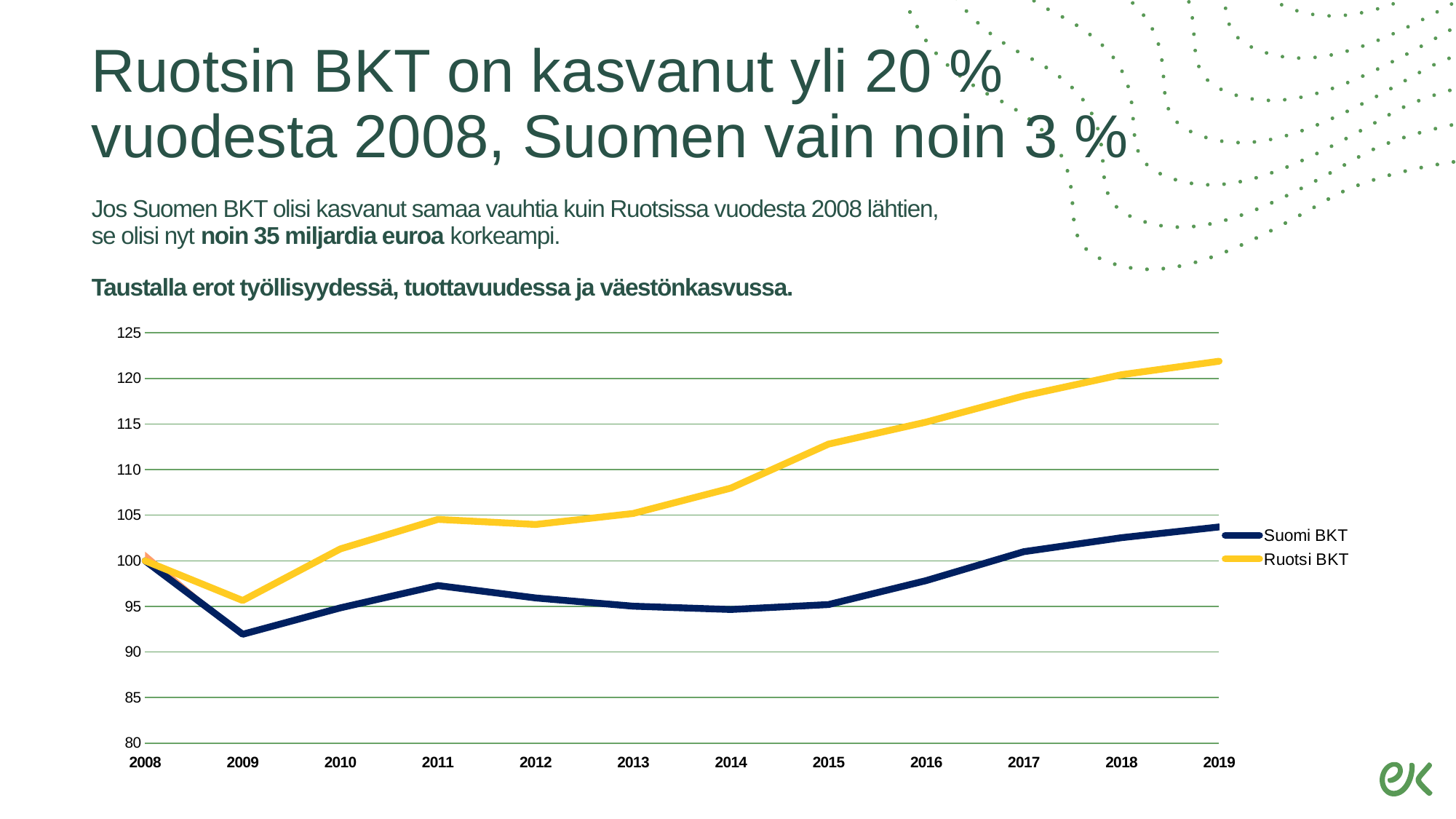

# Ruotsin BKT on kasvanut yli 20 % vuodesta 2008, Suomen vain noin 3 % Jos Suomen BKT olisi kasvanut samaa vauhtia kuin Ruotsissa vuodesta 2008 lähtien, se olisi nyt noin 35 miljardia euroa korkeampi. Taustalla erot työllisyydessä, tuottavuudessa ja väestönkasvussa.

[unsupported chart]